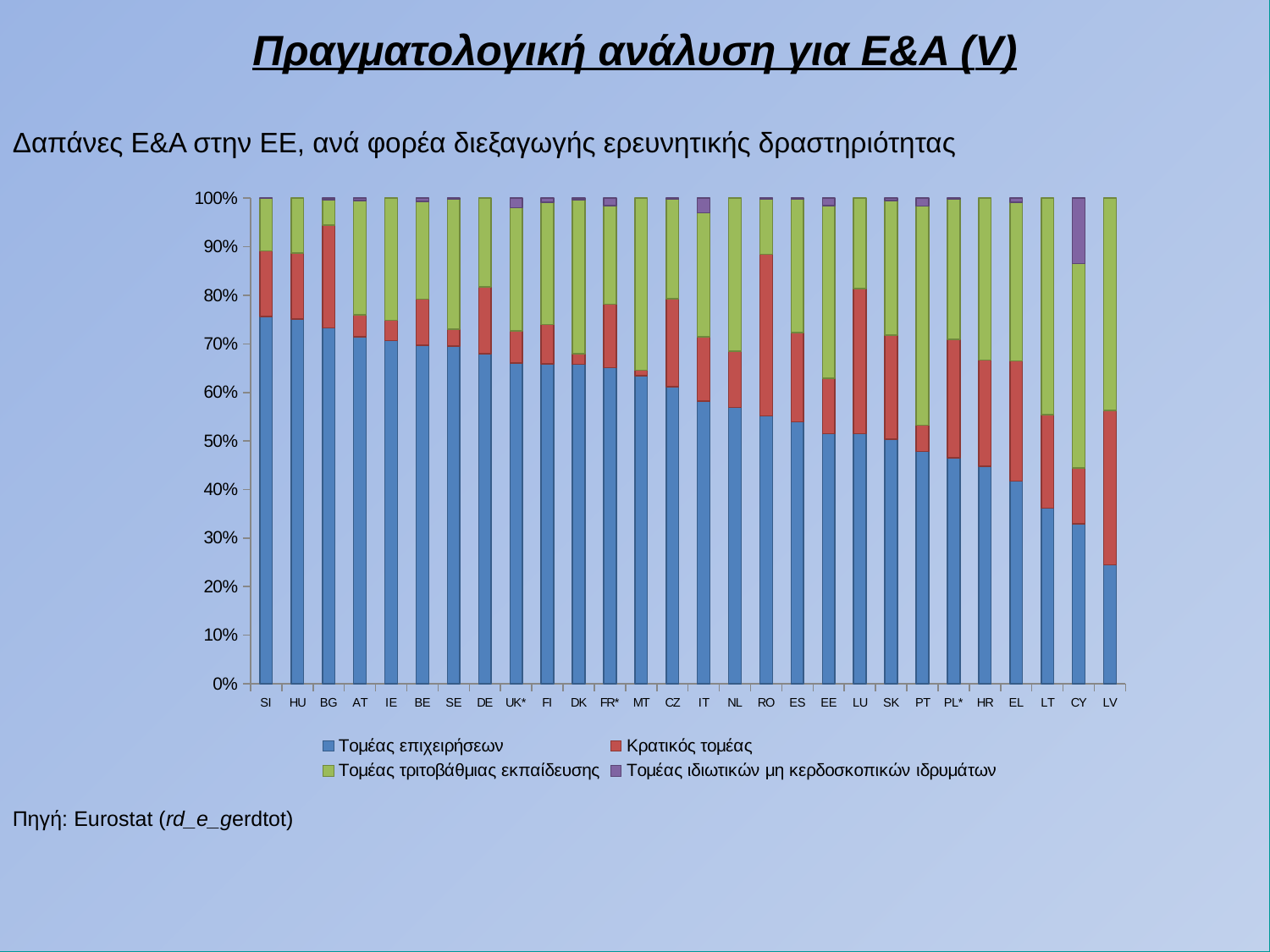

Πραγματολογική ανάλυση για Ε&Α (V)

Δαπάνες Ε&Α στην ΕΕ, ανά φορέα διεξαγωγής ερευνητικής δραστηριότητας

Πηγή: Eurostat (rd_e_gerdtot)

#

### Chart

| Category | Τομέας επιχειρήσεων | Κρατικός τομέας | Τομέας τριτοβάθμιας εκπαίδευσης | Τομέας ιδιωτικών μη κερδοσκοπικών ιδρυμάτων |
|---|---|---|---|---|
| SI | 75.6194147780853 | 13.48666275476429 | 10.869184467306756 | 0.02473799984365584 |
| HU | 74.13789859039278 | 13.41290885452306 | 11.145220336663472 | 0.0 |
| BG | 73.25203272606723 | 21.2132331542493 | 5.234981361932792 | 0.2997527577506776 |
| AT | 71.42000956928806 | 4.582391350291327 | 23.50860766058899 | 0.4889914198316196 |
| IE | 70.70214327421891 | 4.116694032666722 | 25.18116269311437 | 0.0 |
| BE | 69.70564887937834 | 9.507063077501023 | 20.166806326158504 | 0.6204713049721833 |
| SE | 69.58192544015321 | 3.4044307074106905 | 26.819745038437503 | 0.19389881399858108 |
| DE | 67.97939571470584 | 13.741736110281545 | 18.27886817501262 | 0.0 |
| UK* | 66.03806850696162 | 6.630935705232863 | 25.324732936944436 | 2.006259935222082 |
| FI | 65.83925156704558 | 8.157132679692312 | 25.139629820508596 | 0.8639859327535018 |
| DK | 65.81870237632458 | 2.194914549007306 | 31.637421429430283 | 0.34896164523783674 |
| FR* | 65.10270873167482 | 13.069632643493122 | 20.27885141281189 | 1.5488072120201626 |
| MT | 63.456563914636774 | 1.1061112308687215 | 35.43867212761371 | 0.0 |
| CZ | 61.14190580292276 | 18.16206392477579 | 20.44989222955325 | 0.2461599919227038 |
| IT | 58.2568679745107 | 13.210747202980073 | 25.53766392427139 | 2.994725473166579 |
| NL | 56.942786409145846 | 11.546808557177085 | 31.510397331835684 | 0.0 |
| RO | 55.188145220680276 | 33.26319080518167 | 11.316619626799412 | 0.23204434733863455 |
| ES | 53.91147546278835 | 18.433910130496976 | 27.421661169859682 | 0.24047201650005692 |
| EE | 51.49633748245357 | 11.430557189725796 | 35.5306614421864 | 1.5424438856342297 |
| LU | 51.471423681163 | 29.869481933590194 | 18.6437992993394 | 0.0 |
| SK | 50.35931918906764 | 21.439811049727197 | 27.71457623809064 | 0.48629352311452206 |
| PT | 47.842558120604494 | 5.392506300038862 | 45.120743791153764 | 1.6441577293362302 |
| PL* | 46.57294472108342 | 24.394403943835375 | 28.87595537899845 | 0.15724535337430007 |
| HR | 44.75783657840019 | 21.886054814676452 | 33.35594475603422 | 0.0 |
| EL | 41.71047107270302 | 24.74540421283904 | 32.690161735266656 | 0.8539629791912803 |
| LT | 36.18904716491683 | 19.227631162557397 | 44.58310639607853 | 0.0 |
| CY | 32.931758122182494 | 11.487641846727811 | 42.12264884190891 | 13.456979636250585 |
| LV | 24.456700591139008 | 31.793527941983058 | 43.75038088853678 | 0.0 |

### Chart

| Category |
|---|
6